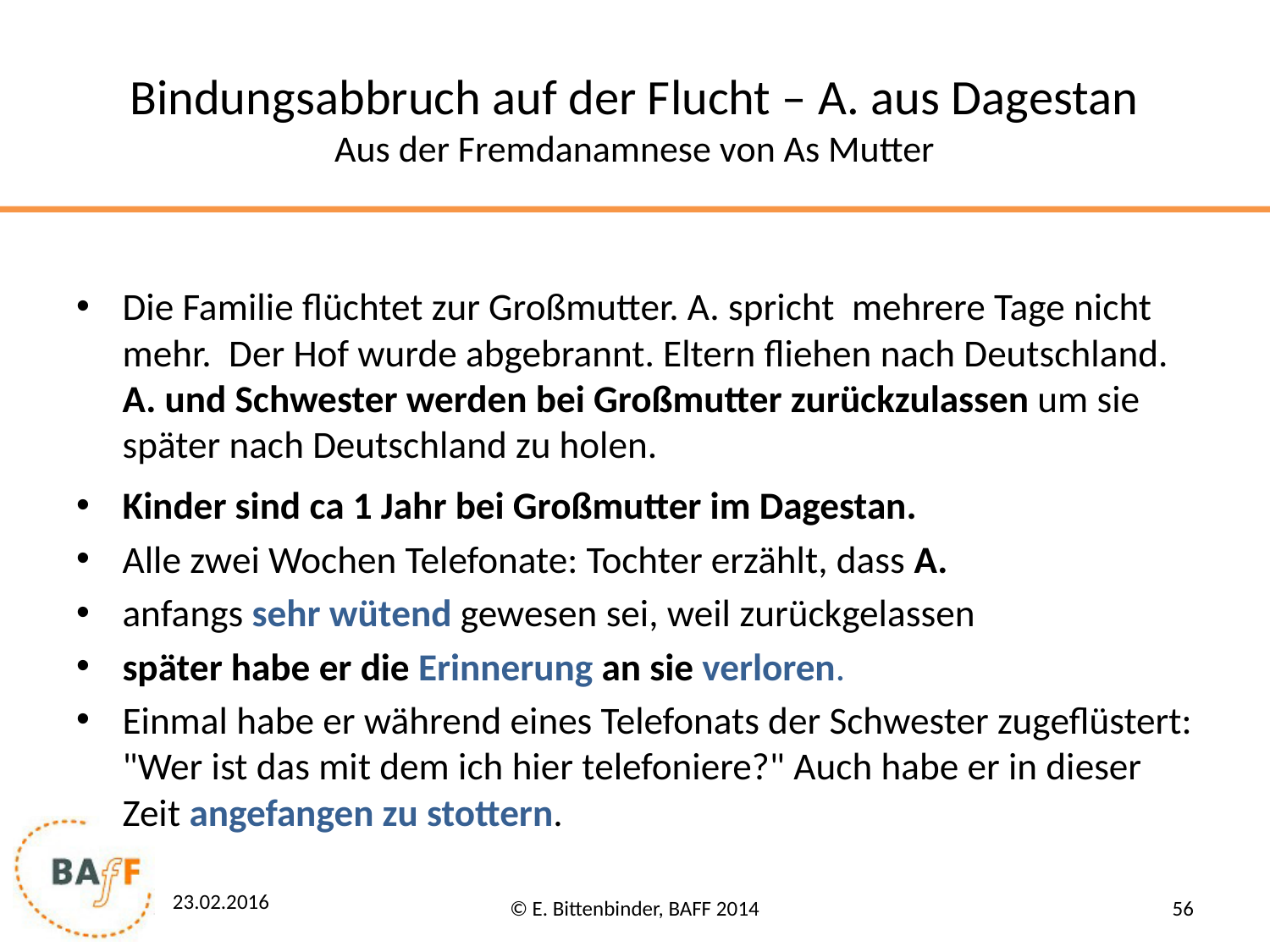

# Bindungsabbruch auf der Flucht – A. aus Dagestan Aus der Fremdanamnese von As Mutter

Die Familie flüchtet zur Großmutter. A. spricht  mehrere Tage nicht mehr.  Der Hof wurde abgebrannt. Eltern fliehen nach Deutschland.  A. und Schwester werden bei Großmutter zurückzulassen um sie  später nach Deutschland zu holen.
Kinder sind ca 1 Jahr bei Großmutter im Dagestan.
Alle zwei Wochen Telefonate: Tochter erzählt, dass A.
anfangs sehr wütend gewesen sei, weil zurückgelassen
später habe er die Erinnerung an sie verloren.
Einmal habe er während eines Telefonats der Schwester zugeflüstert: "Wer ist das mit dem ich hier telefoniere?" Auch habe er in dieser Zeit angefangen zu stottern.

23.02.2016
© E. Bittenbinder, BAFF 2014
56